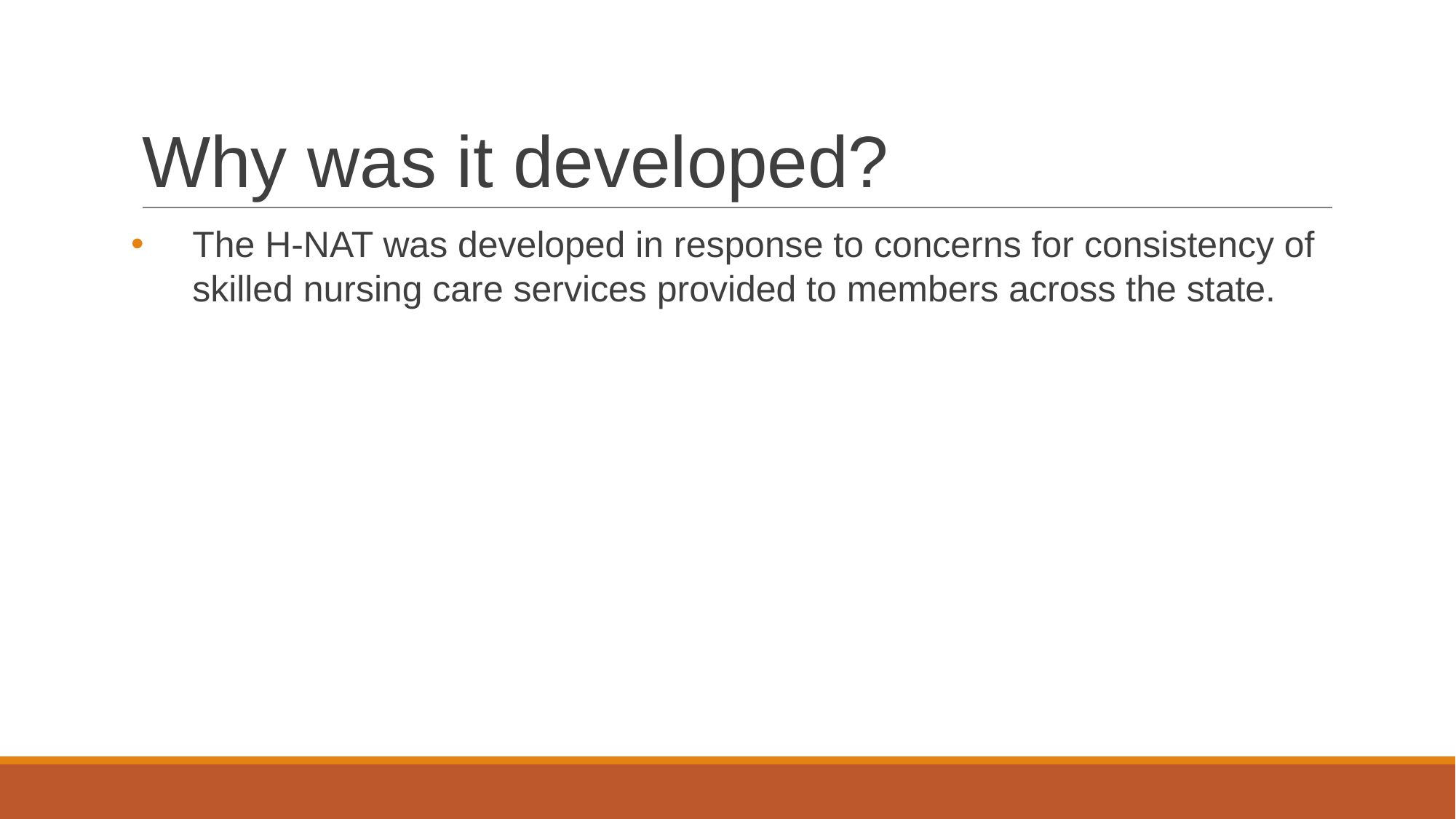

# Why was it developed?
The H-NAT was developed in response to concerns for consistency of skilled nursing care services provided to members across the state.